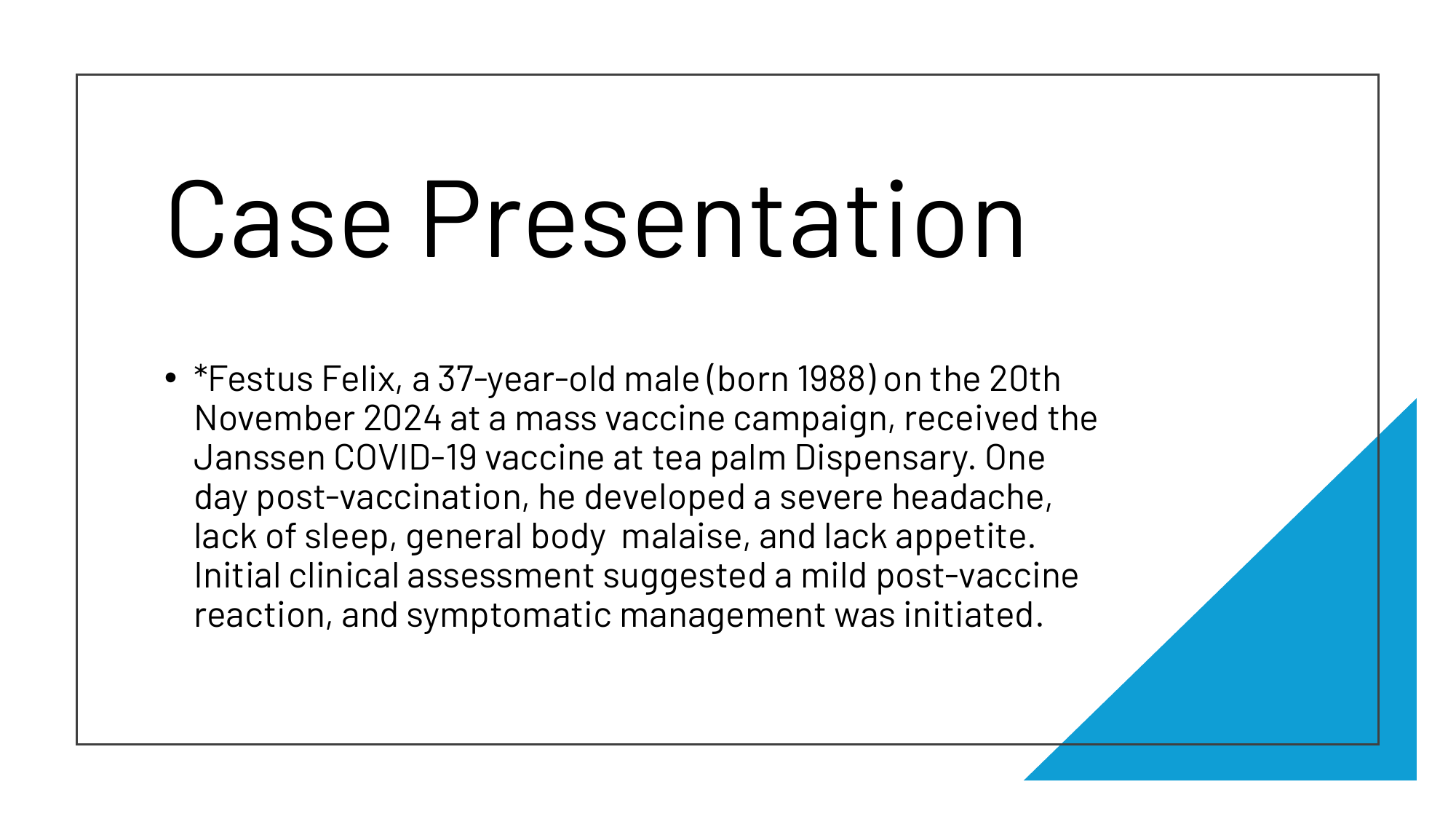

# Case Presentation
*Festus Felix, a 37-year-old male (born 1988) on the 20th November 2024 at a mass vaccine campaign, received the Janssen COVID-19 vaccine at tea palm Dispensary. One day post-vaccination, he developed a severe headache, lack of sleep, general body  malaise, and lack appetite. Initial clinical assessment suggested a mild post-vaccine reaction, and symptomatic management was initiated.